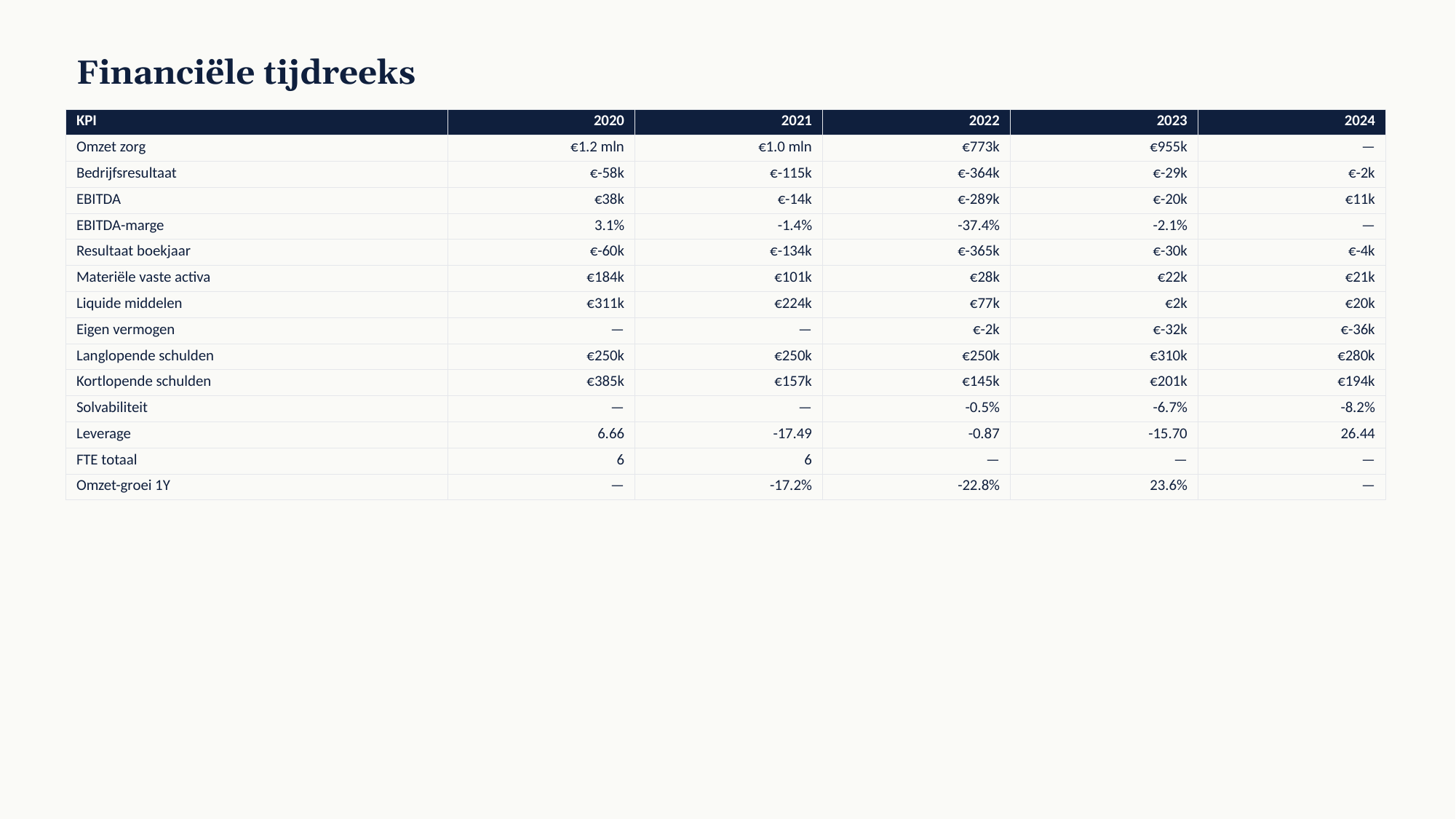

Financiële tijdreeks
| KPI | 2020 | 2021 | 2022 | 2023 | 2024 |
| --- | --- | --- | --- | --- | --- |
| Omzet zorg | €1.2 mln | €1.0 mln | €773k | €955k | — |
| Bedrijfsresultaat | €-58k | €-115k | €-364k | €-29k | €-2k |
| EBITDA | €38k | €-14k | €-289k | €-20k | €11k |
| EBITDA-marge | 3.1% | -1.4% | -37.4% | -2.1% | — |
| Resultaat boekjaar | €-60k | €-134k | €-365k | €-30k | €-4k |
| Materiële vaste activa | €184k | €101k | €28k | €22k | €21k |
| Liquide middelen | €311k | €224k | €77k | €2k | €20k |
| Eigen vermogen | — | — | €-2k | €-32k | €-36k |
| Langlopende schulden | €250k | €250k | €250k | €310k | €280k |
| Kortlopende schulden | €385k | €157k | €145k | €201k | €194k |
| Solvabiliteit | — | — | -0.5% | -6.7% | -8.2% |
| Leverage | 6.66 | -17.49 | -0.87 | -15.70 | 26.44 |
| FTE totaal | 6 | 6 | — | — | — |
| Omzet-groei 1Y | — | -17.2% | -22.8% | 23.6% | — |